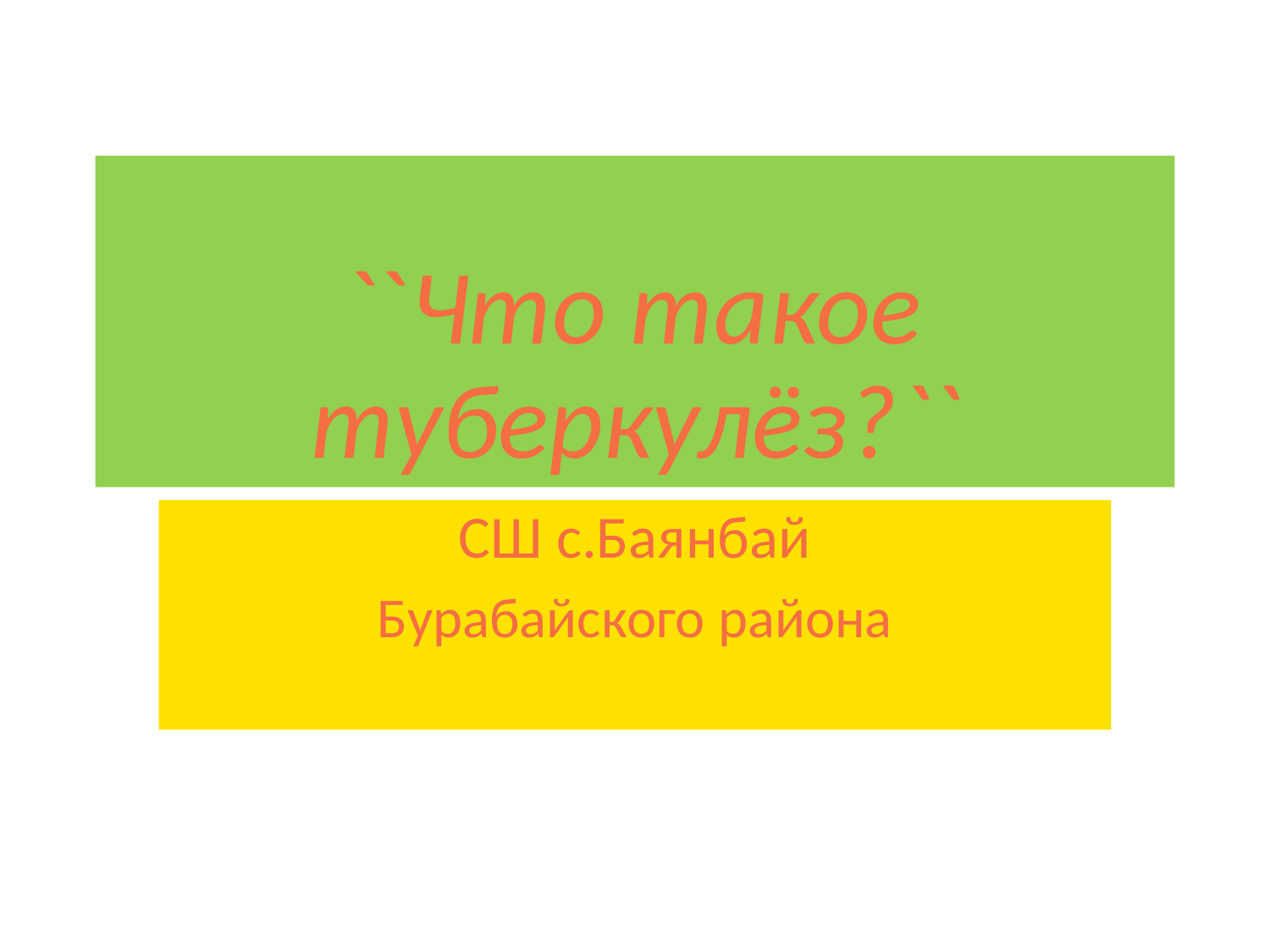

# ``Что такое туберкулёз?``
СШ с.Баянбай
Бурабайского района